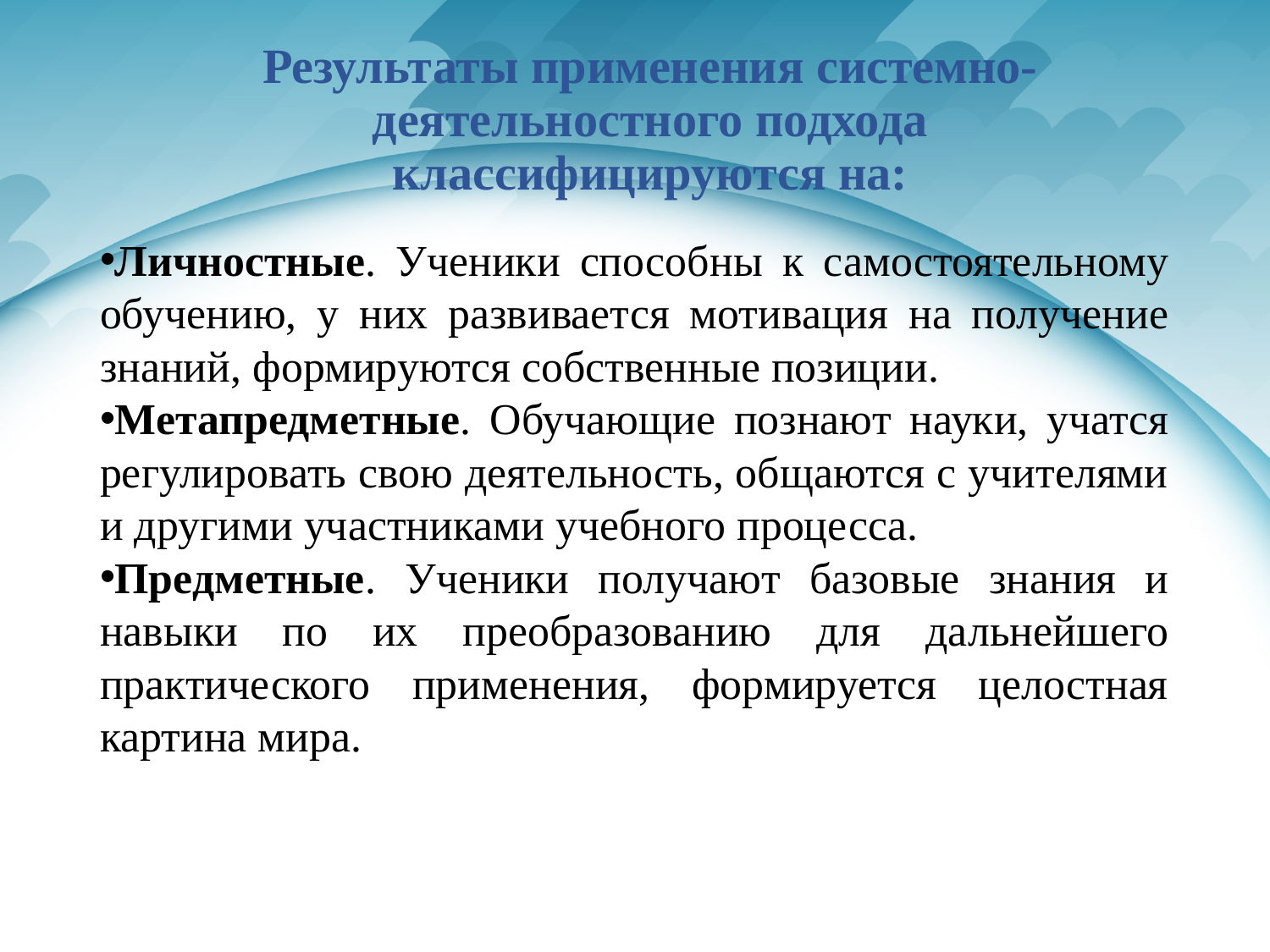

# Результаты применения системно-деятельностного подхода классифицируются на:
Личностные. Ученики способны к самостоятельному обучению, у них развивается мотивация на получение знаний, формируются собственные позиции.
Метапредметные. Обучающие познают науки, учатся регулировать свою деятельность, общаются с учителями и другими участниками учебного процесса.
Предметные. Ученики получают базовые знания и навыки по их преобразованию для дальнейшего практического применения, формируется целостная картина мира.